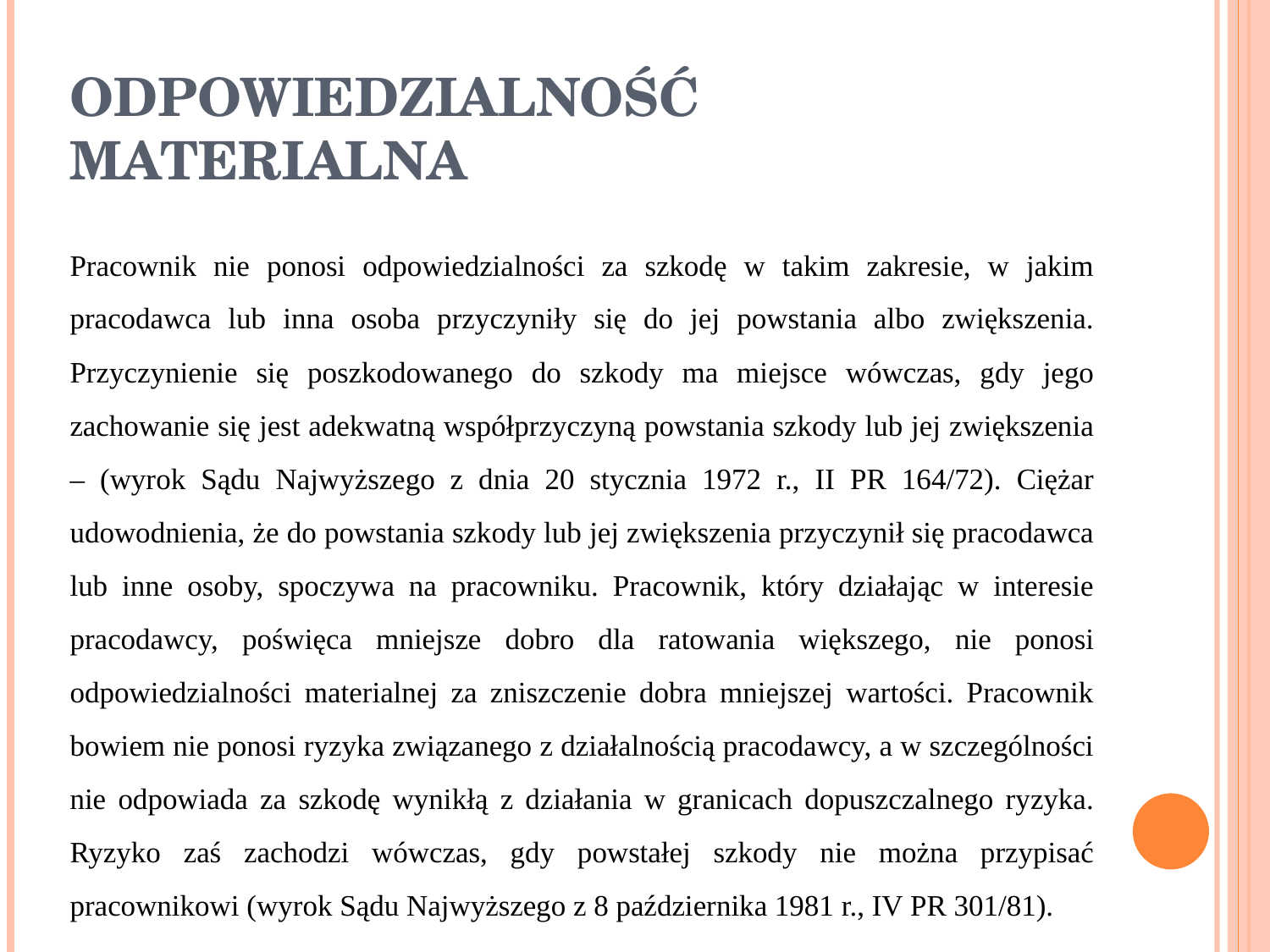

# Odpowiedzialność materialna
Pracownik nie ponosi odpowiedzialności za szkodę w takim zakresie, w jakim pracodawca lub inna osoba przyczyniły się do jej powstania albo zwiększenia. Przyczynienie się poszkodowanego do szkody ma miejsce wówczas, gdy jego zachowanie się jest adekwatną współprzyczyną powstania szkody lub jej zwiększenia – (wyrok Sądu Najwyższego z dnia 20 stycznia 1972 r., II PR 164/72). Ciężar udowodnienia, że do powstania szkody lub jej zwiększenia przyczynił się pracodawca lub inne osoby, spoczywa na pracowniku. Pracownik, który działając w interesie pracodawcy, poświęca mniejsze dobro dla ratowania większego, nie ponosi odpowiedzialności materialnej za zniszczenie dobra mniejszej wartości. Pracownik bowiem nie ponosi ryzyka związanego z działalnością pracodawcy, a w szczególności nie odpowiada za szkodę wynikłą z działania w granicach dopuszczalnego ryzyka. Ryzyko zaś zachodzi wówczas, gdy powstałej szkody nie można przypisać pracownikowi (wyrok Sądu Najwyższego z 8 października 1981 r., IV PR 301/81).